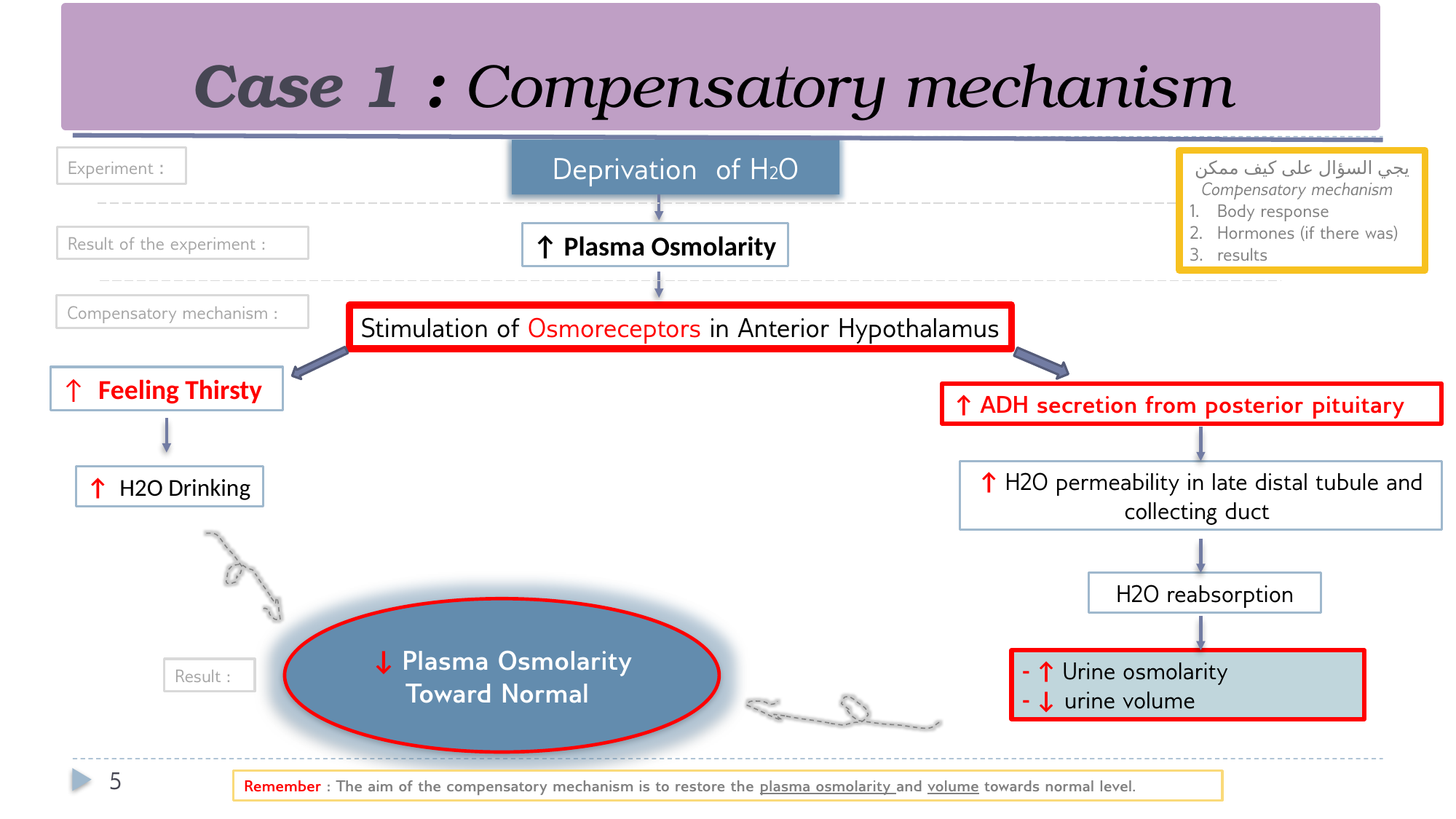

Case 1 : Compensatory mechanism
Deprivation  of H2O
Experiment :
‪كيف ممكن‬ يجي السؤال على Compensatory mechanism
Body response
Hormones (if there was)
results
↑ Plasma Osmolarity
Result of the experiment :
Compensatory mechanism :
Stimulation of Osmoreceptors in Anterior Hypothalamus

↑  Feeling Thirsty
↑ ADH secretion from posterior pituitary
↑ H2O permeability in late distal tubule and collecting duct
↑  H2O Drinking

H2O reabsorption
↓ Plasma Osmolarity Toward Normal

- ↑ Urine osmolarity
- ↓ urine volume
Result :
5
Remember : The aim of the compensatory mechanism is to restore the plasma osmolarity and volume towards normal level.